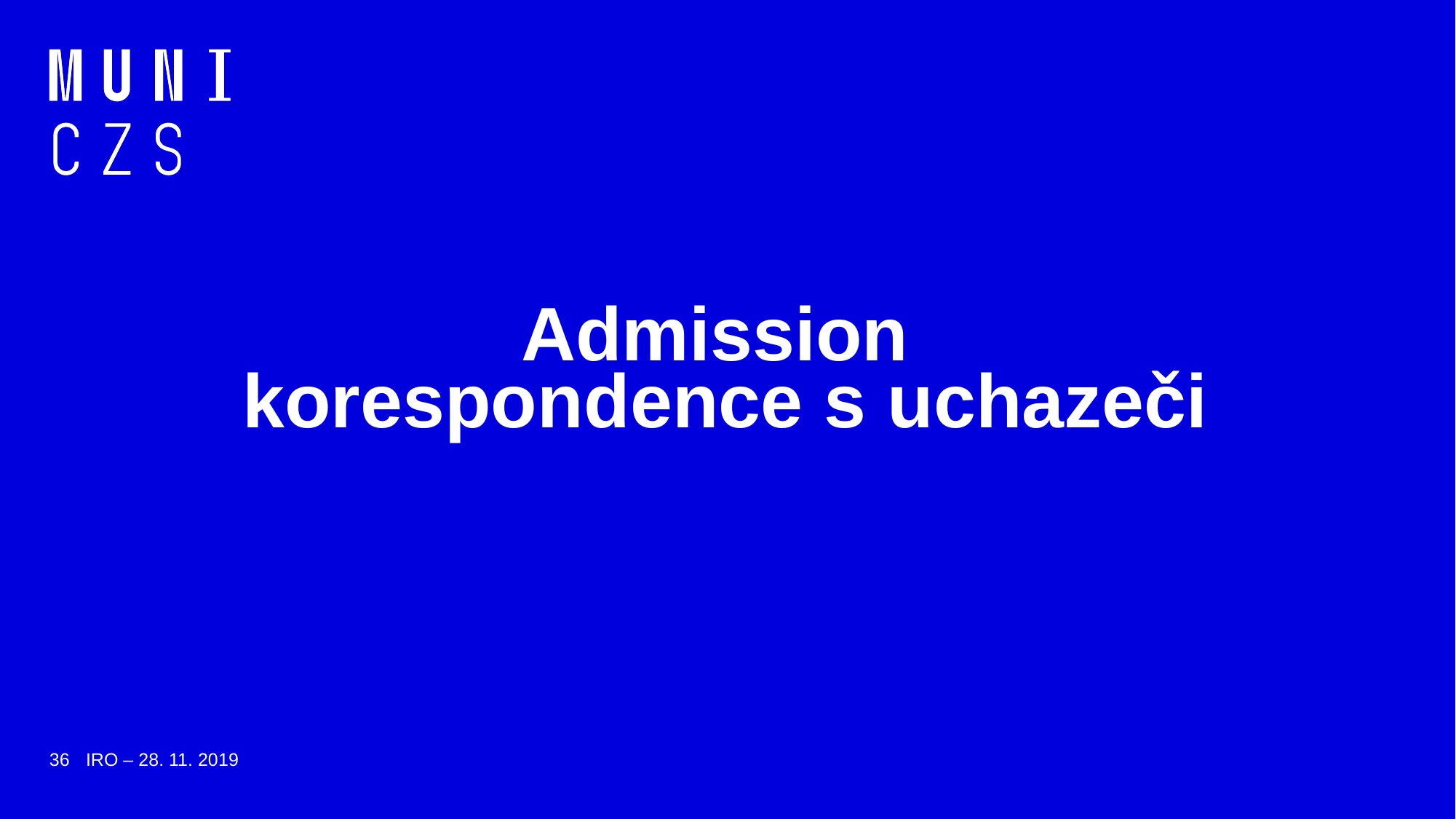

# Admission korespondence s uchazeči

36
IRO – 28. 11. 2019